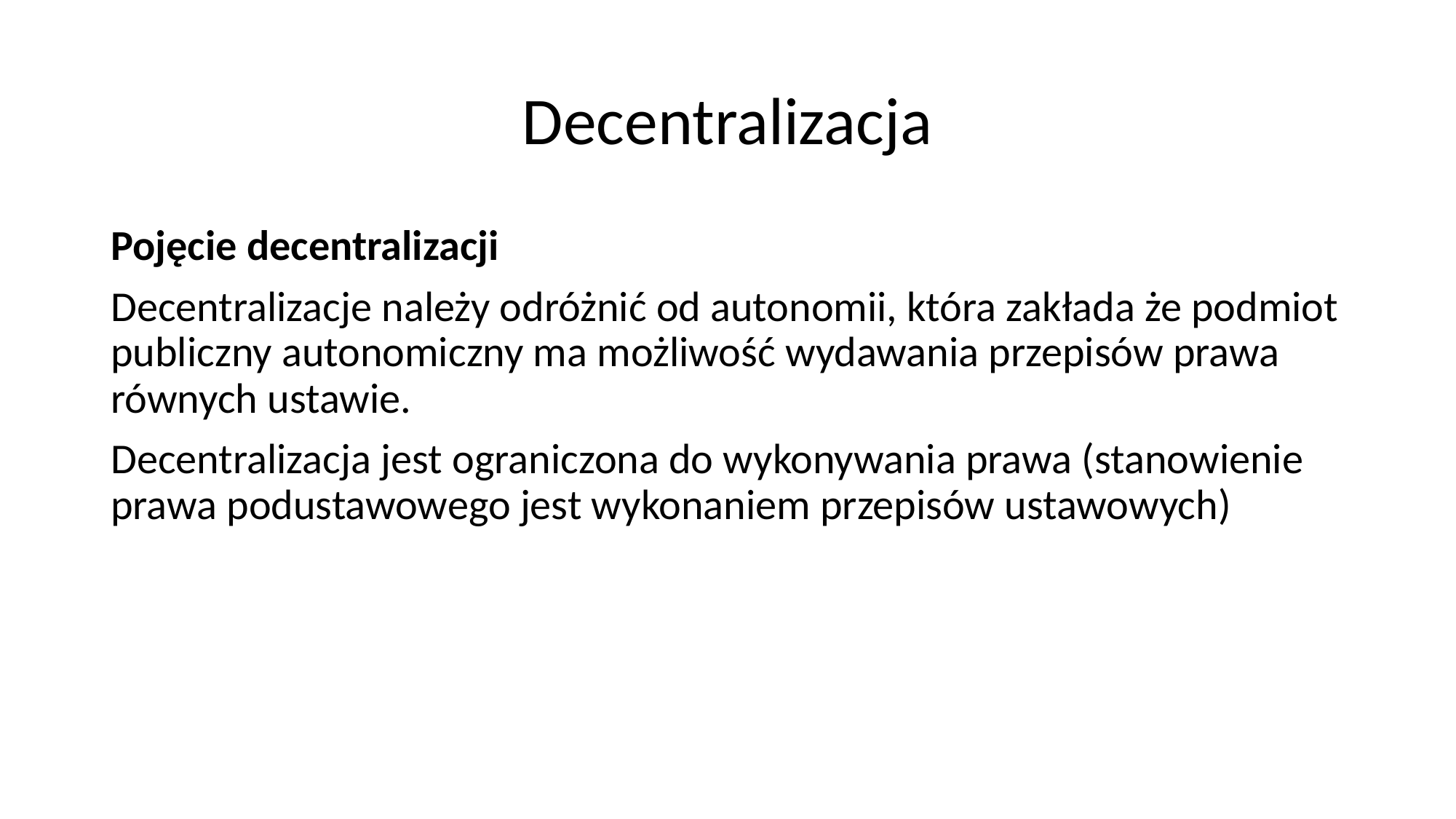

# Decentralizacja
Pojęcie decentralizacji
Decentralizacje należy odróżnić od autonomii, która zakłada że podmiot publiczny autonomiczny ma możliwość wydawania przepisów prawa równych ustawie.
Decentralizacja jest ograniczona do wykonywania prawa (stanowienie prawa podustawowego jest wykonaniem przepisów ustawowych)